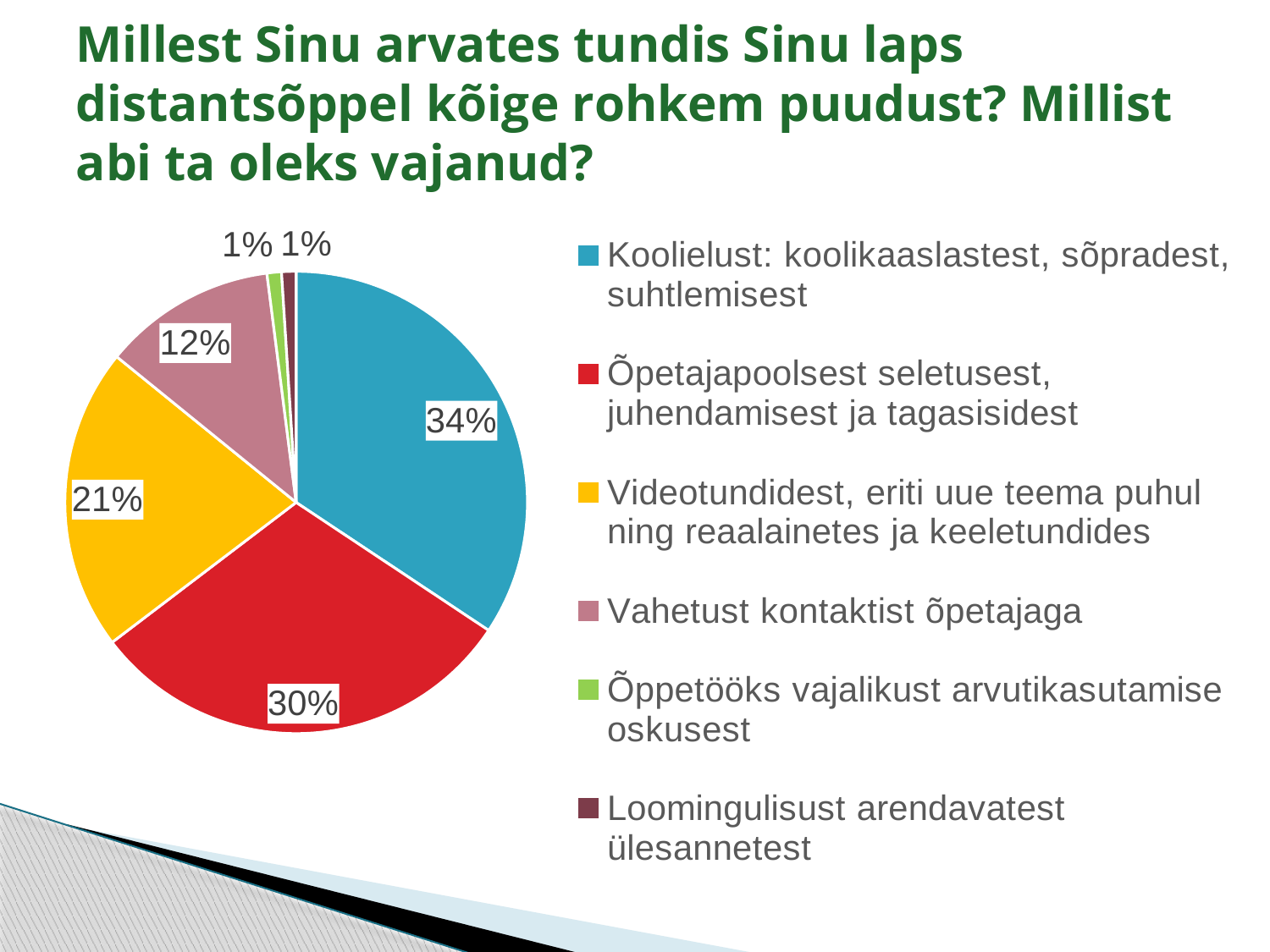

# Millest Sinu arvates tundis Sinu laps distantsõppel kõige rohkem puudust? Millist abi ta oleks vajanud?

### Chart

| Category | Veerg1 |
|---|---|
| Koolielust: koolikaaslastest, sõpradest, suhtlemisest | 0.34 |
| Õpetajapoolsest seletusest, juhendamisest ja tagasisidest | 0.3 |
| Videotundidest, eriti uue teema puhul ning reaalainetes ja keeletundides | 0.21 |
| Vahetust kontaktist õpetajaga | 0.12 |
| Õppetööks vajalikust arvutikasutamise oskusest | 0.01 |
| Loomingulisust arendavatest ülesannetest | 0.01 |